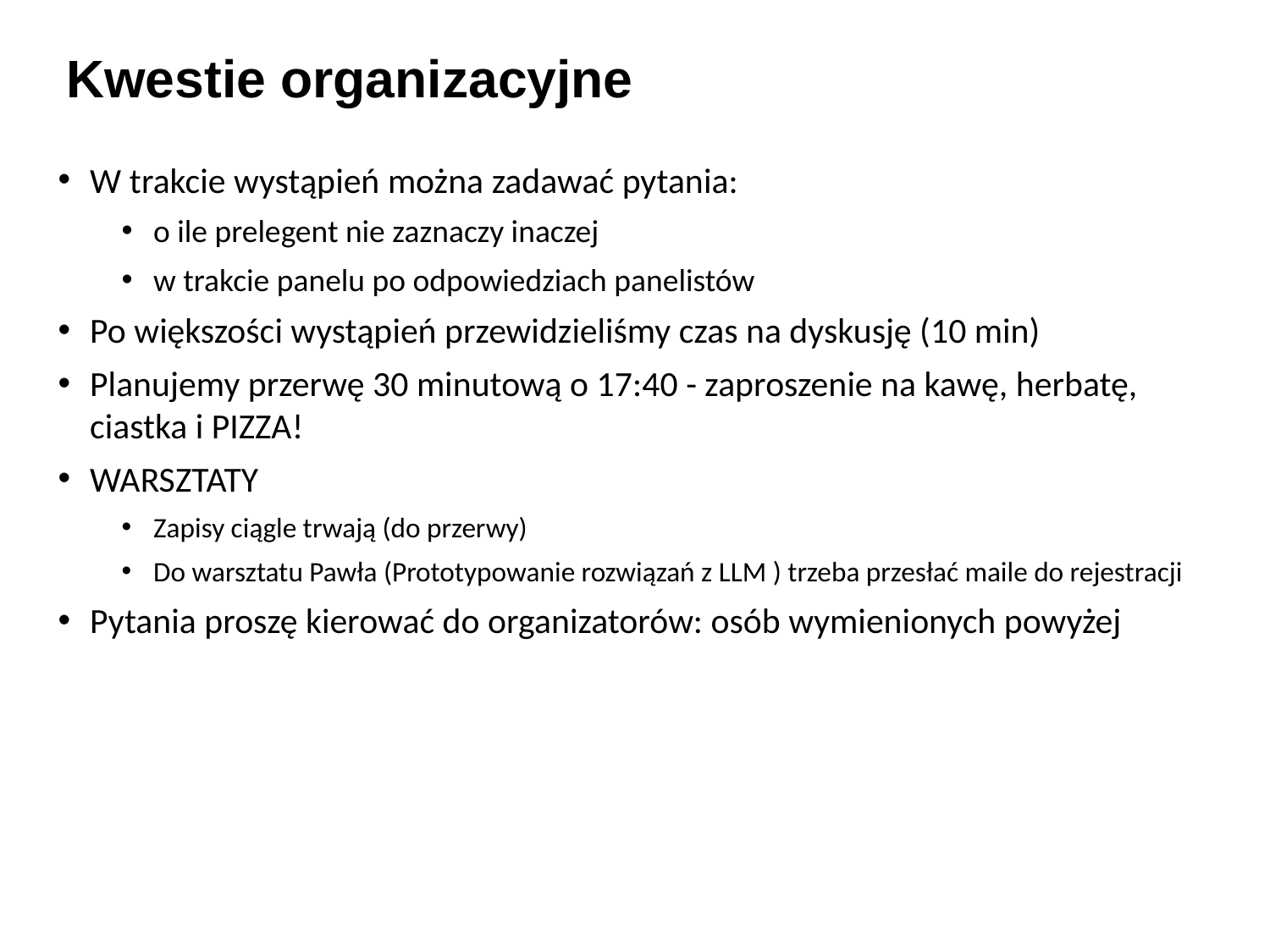

# Kwestie organizacyjne
W trakcie wystąpień można zadawać pytania:
o ile prelegent nie zaznaczy inaczej
w trakcie panelu po odpowiedziach panelistów
Po większości wystąpień przewidzieliśmy czas na dyskusję (10 min)
Planujemy przerwę 30 minutową o 17:40 - zaproszenie na kawę, herbatę, ciastka i PIZZA!
WARSZTATY
Zapisy ciągle trwają (do przerwy)
Do warsztatu Pawła (Prototypowanie rozwiązań z LLM ) trzeba przesłać maile do rejestracji
Pytania proszę kierować do organizatorów: osób wymienionych powyżej